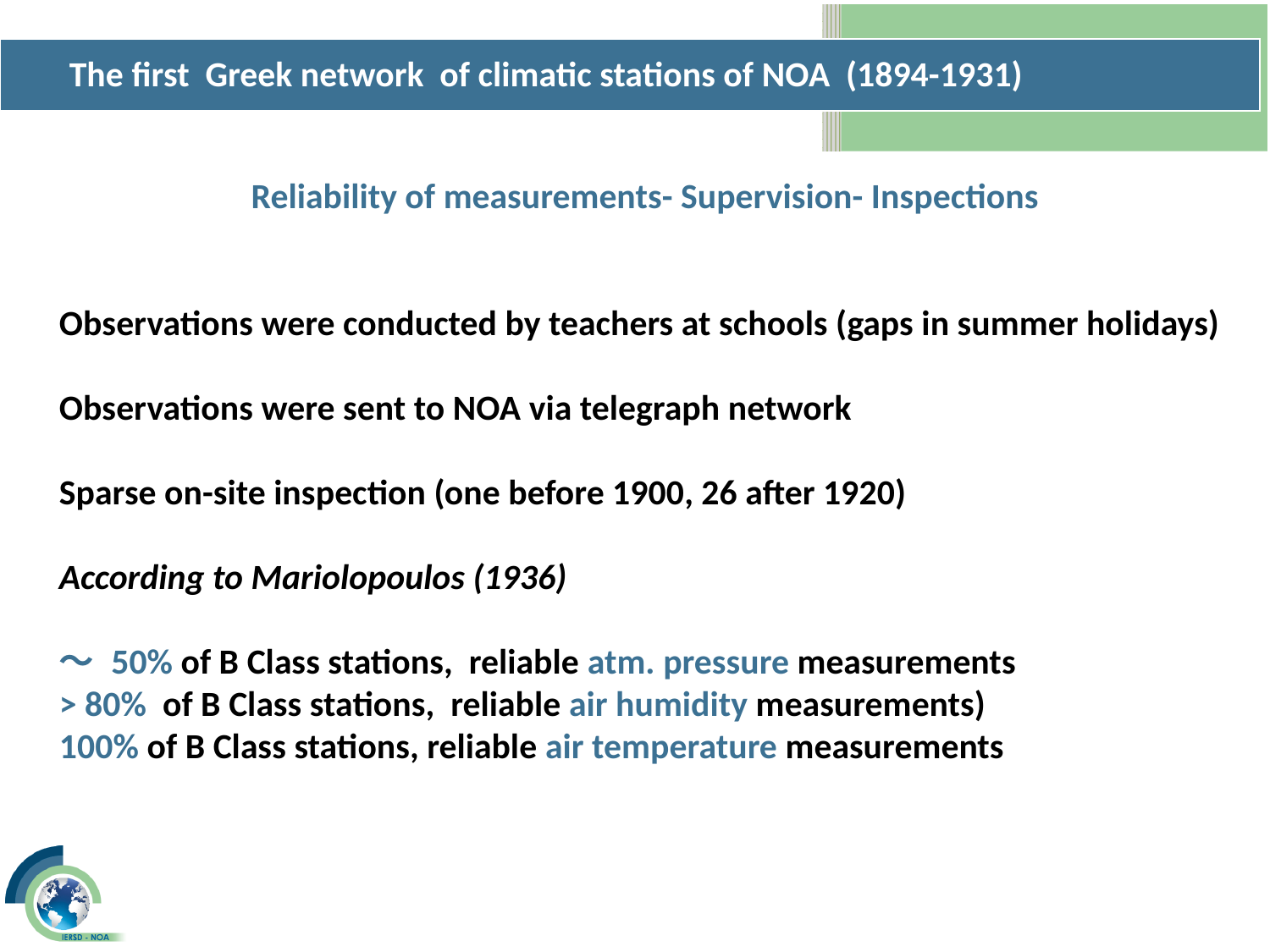

The first  Greek network  of climatic stations of NOA  (1894-1931)
Reliability of measurements- Supervision- Inspections

Observations were conducted by teachers at schools (gaps in summer holidays)

Observations were sent to NOA via telegraph network

Sparse on-site inspection (one before 1900, 26 after 1920)

According to Mariolopoulos (1936)

～ 50% of B Class stations,  reliable atm. pressure measurements
> 80%  of B Class stations,  reliable air humidity measurements)
100% of B Class stations, reliable air temperature measurements